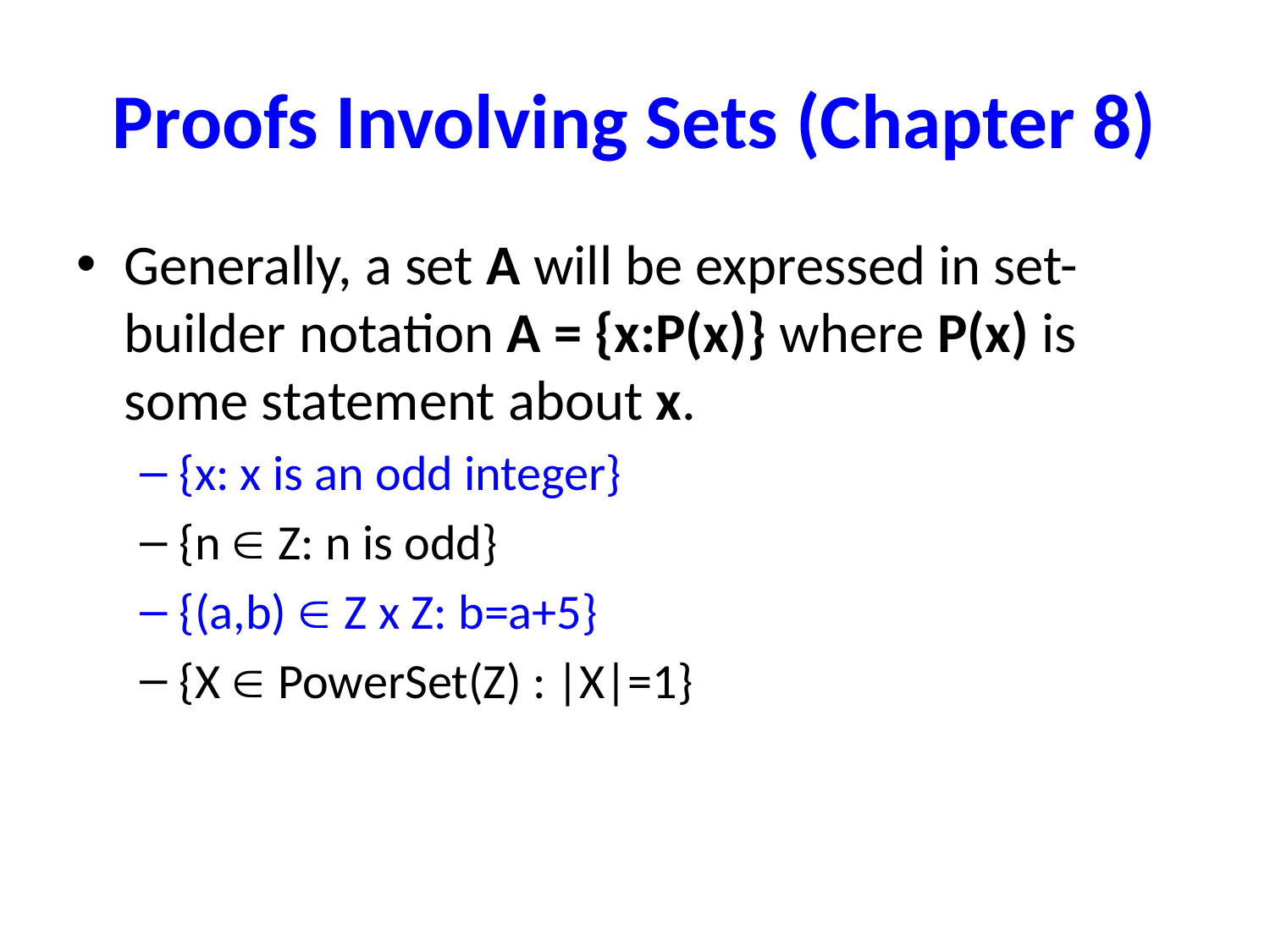

# Proofs Involving Sets (Chapter 8)
Generally, a set A will be expressed in set-builder notation A = {x:P(x)} where P(x) is some statement about x.
{x: x is an odd integer}
{n ∈ Z: n is odd}
{(a,b) ∈ Z x Z: b=a+5}
{X ∈ PowerSet(Z) : |X|=1}